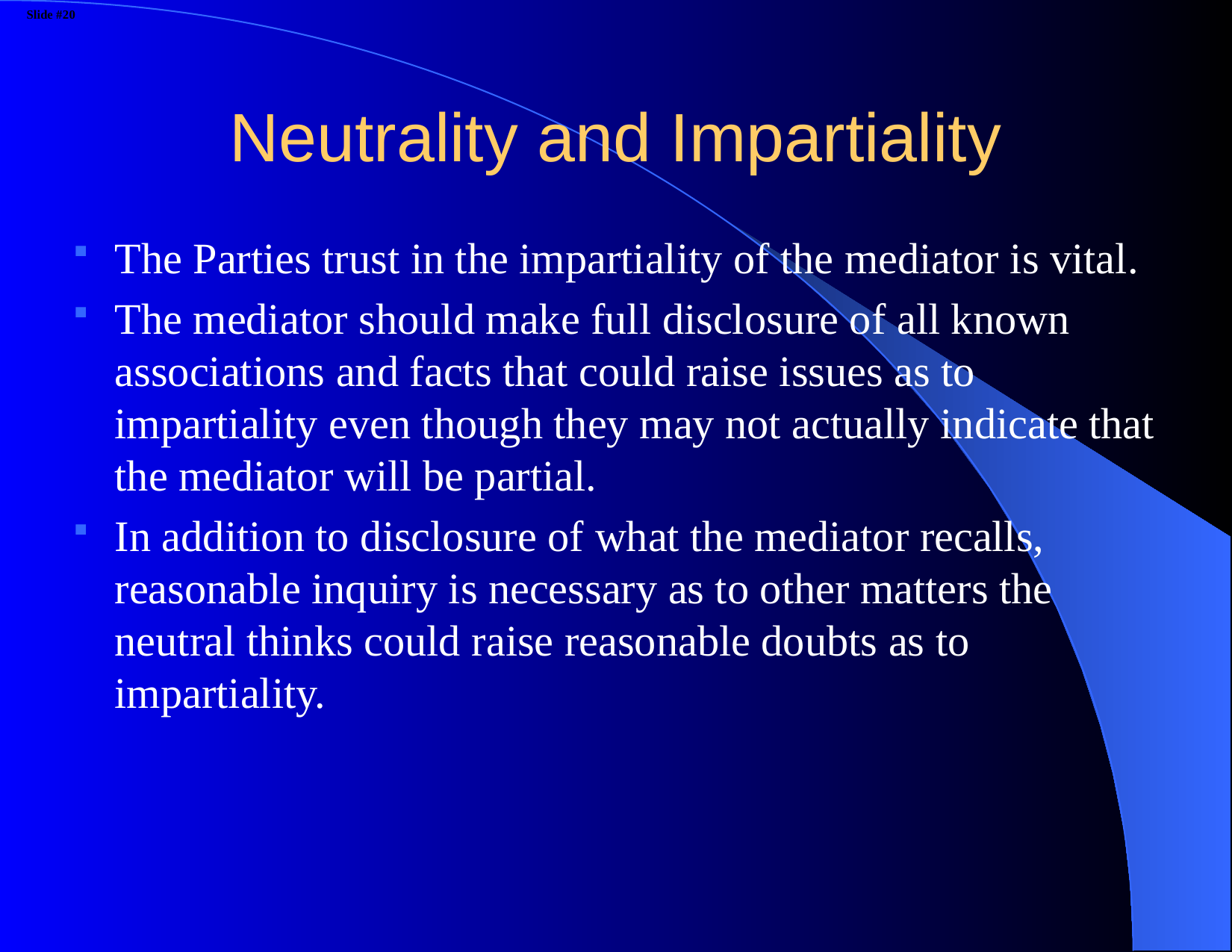

# Neutrality and Impartiality
The Parties trust in the impartiality of the mediator is vital.
The mediator should make full disclosure of all known associations and facts that could raise issues as to impartiality even though they may not actually indicate that the mediator will be partial.
In addition to disclosure of what the mediator recalls, reasonable inquiry is necessary as to other matters the neutral thinks could raise reasonable doubts as to impartiality.